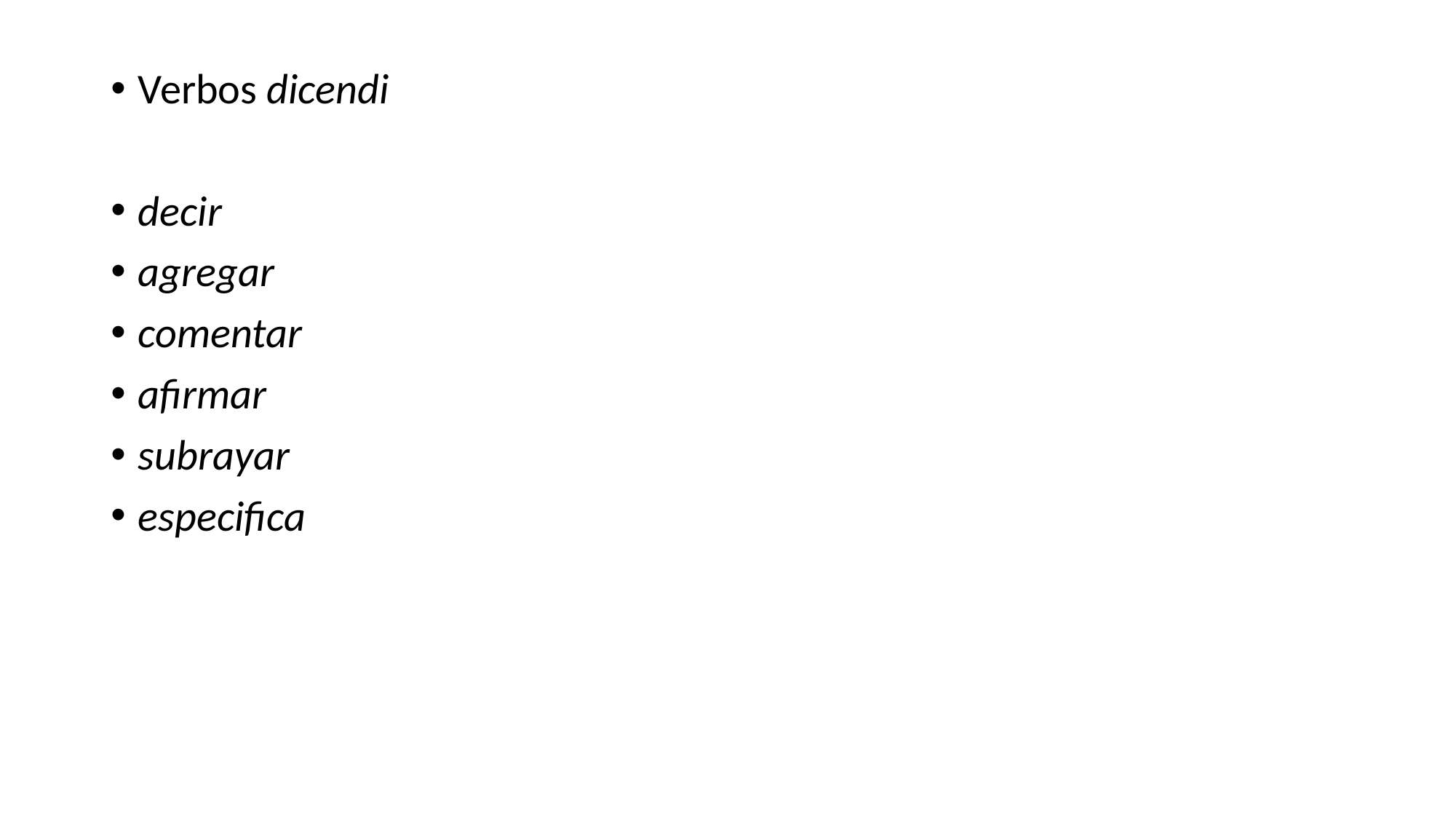

Verbos dicendi

decir
agregar
comentar
afirmar
subrayar
especifica